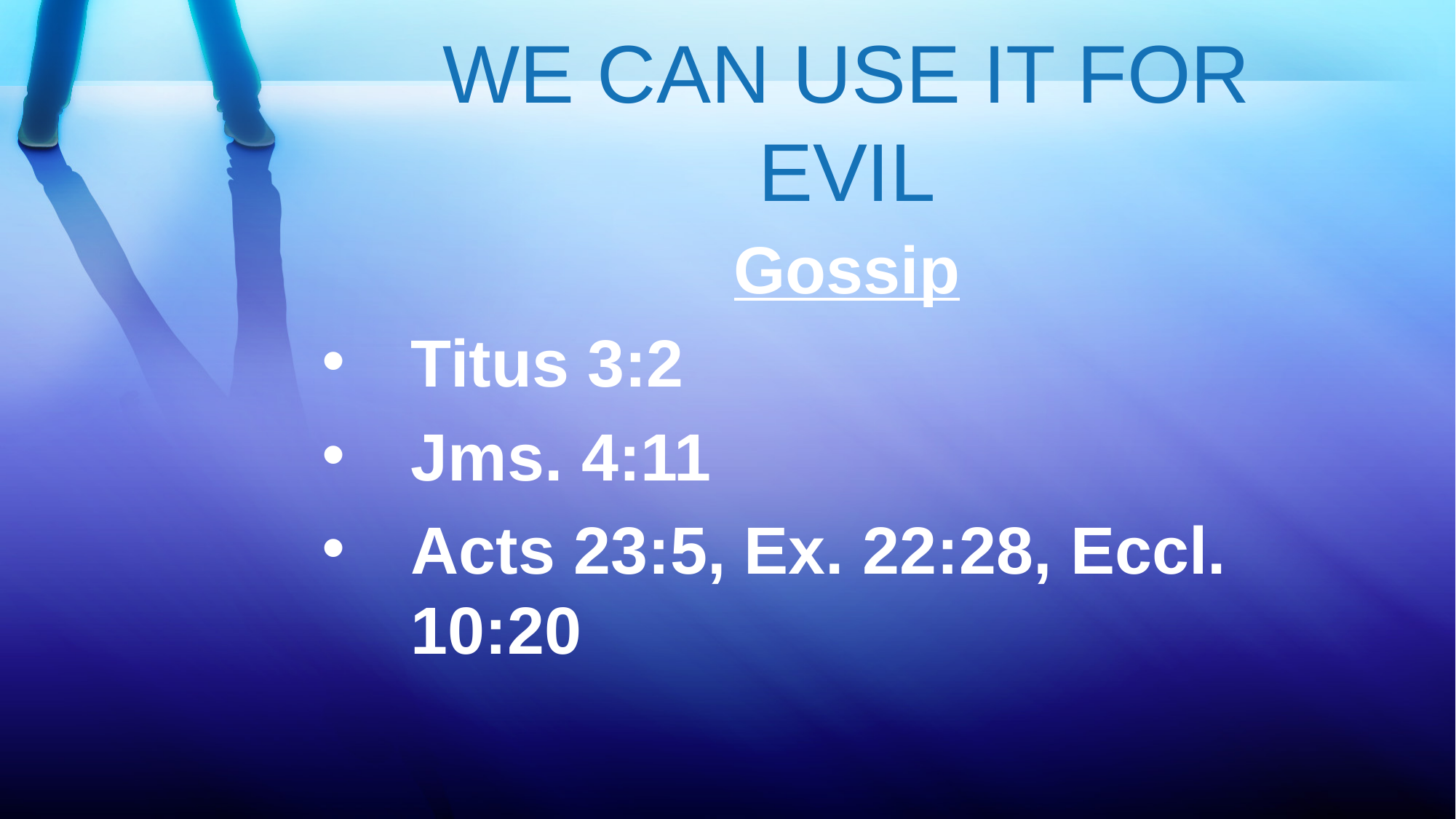

WE CAN USE IT FOR EVIL
Gossip
Titus 3:2
Jms. 4:11
Acts 23:5, Ex. 22:28, Eccl. 10:20